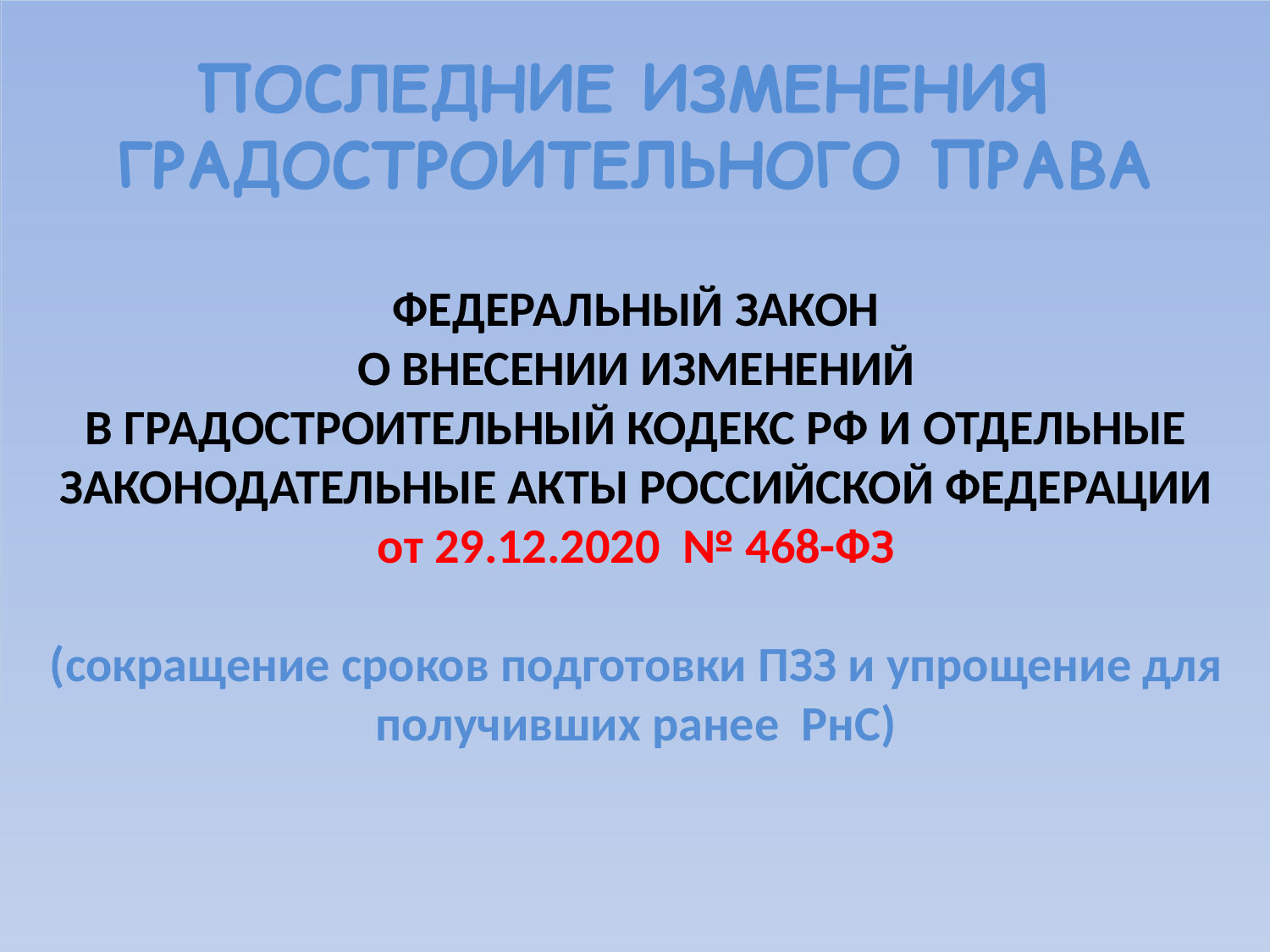

# ПОСЛЕДНИЕ ИЗМЕНЕНИЯ ГРАДОСТРОИТЕЛЬНОГО ПРАВА ФЕДЕРАЛЬНЫЙ ЗАКОН О ВНЕСЕНИИ ИЗМЕНЕНИЙ В ГРАДОСТРОИТЕЛЬНЫЙ КОДЕКС РФ И ОТДЕЛЬНЫЕ ЗАКОНОДАТЕЛЬНЫЕ АКТЫ РОССИЙСКОЙ ФЕДЕРАЦИИ от 29.12.2020  № 468-ФЗ (сокращение сроков подготовки ПЗЗ и упрощение для получивших ранее  РнС)